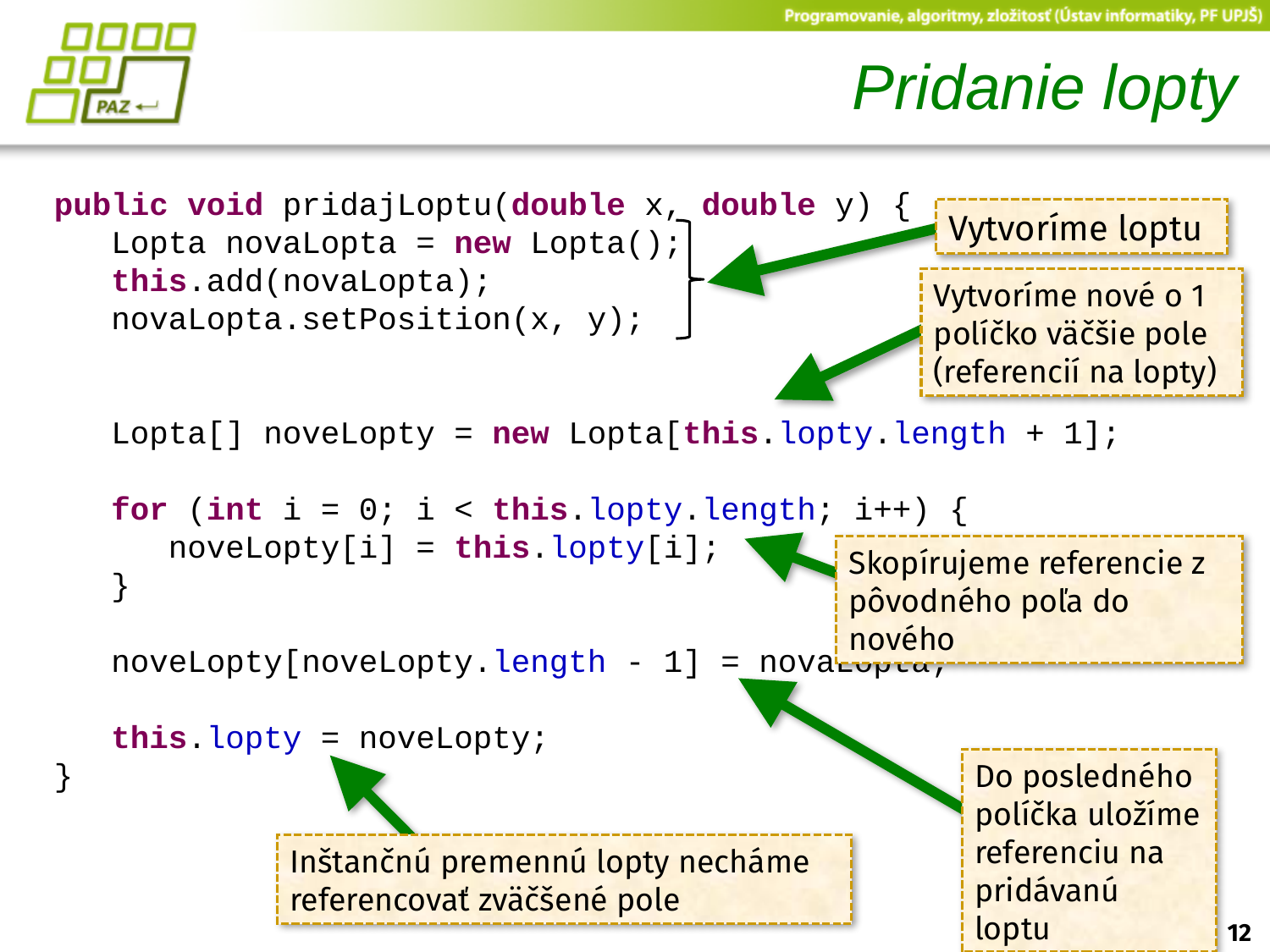

# Pridanie lopty
public void pridajLoptu(double x, double y) {
   Lopta novaLopta = new Lopta();
   this.add(novaLopta);
   novaLopta.setPosition(x, y);

   Lopta[] noveLopty = new Lopta[this.lopty.length + 1];

   for (int i = 0; i < this.lopty.length; i++) {
      noveLopty[i] = this.lopty[i];
   }

   noveLopty[noveLopty.length - 1] = novaLopta;

   this.lopty = noveLopty;
}
Vytvoríme loptu

Vytvoríme nové o 1 políčko väčšie pole (referencií na lopty)

Skopírujeme referencie z pôvodného poľa do nového

Do posledného políčka uložíme referenciu na pridávanú loptu

Inštančnú premennú lopty necháme referencovať zväčšené pole